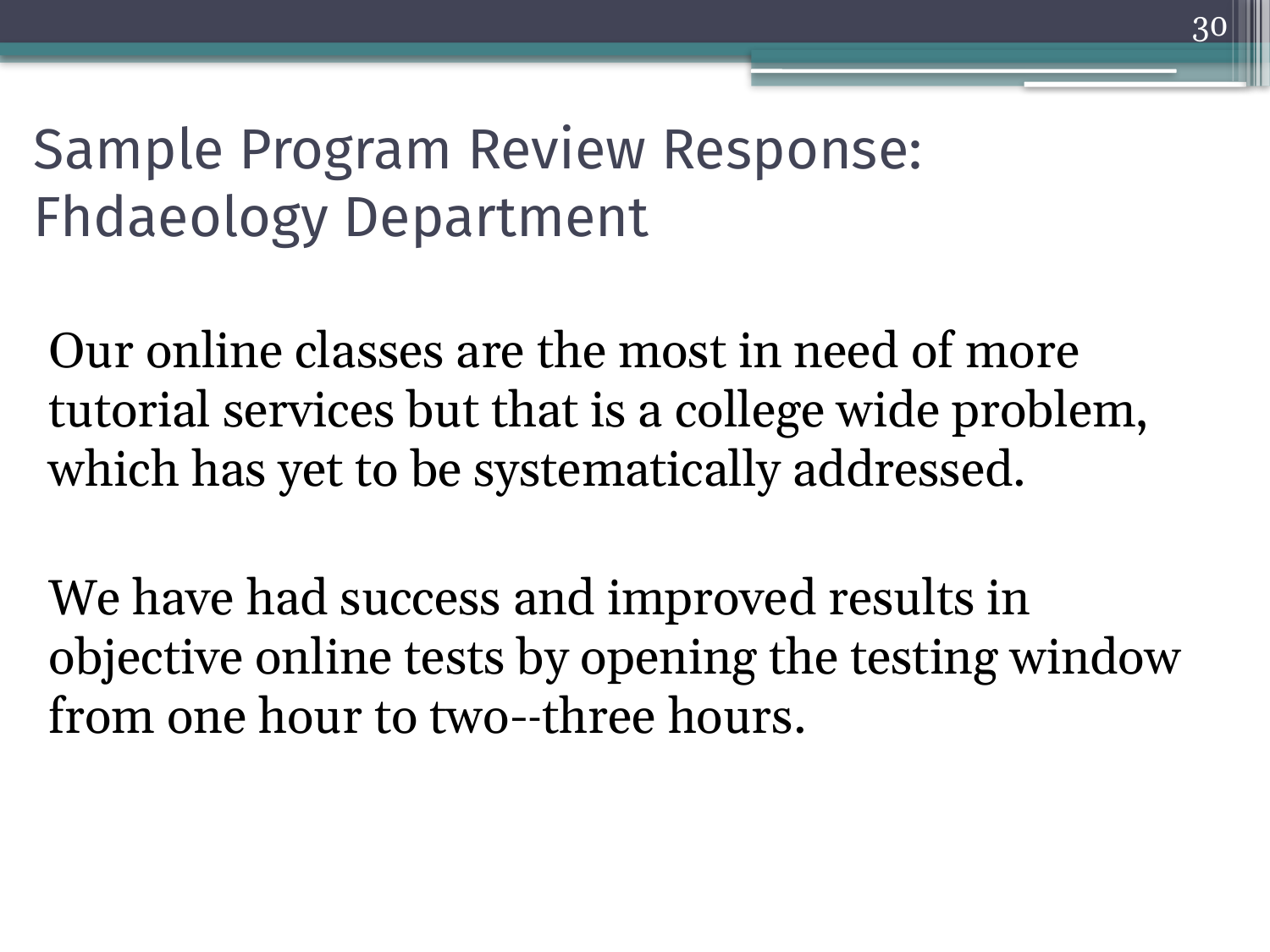

30
# Sample Program Review Response: Fhdaeology Department
Our online classes are the most in need of more tutorial services but that is a college wide problem, which has yet to be systematically addressed.

We have had success and improved results in objective online tests by opening the testing window from one hour to two-­‐three hours.